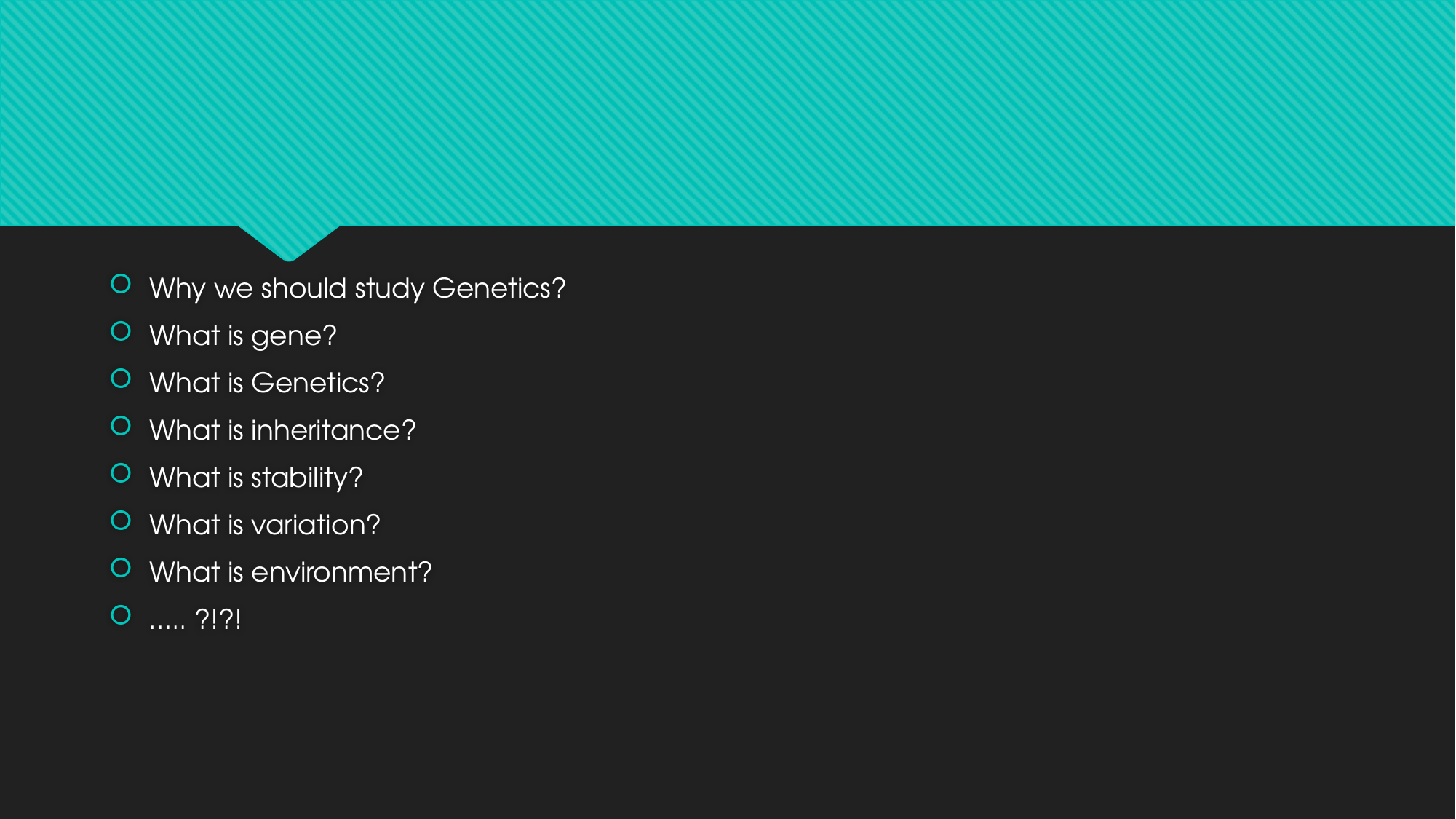

Why we should study Genetics?
What is gene?
What is Genetics?
What is inheritance?
What is stability?
What is variation?
What is environment?
….. ?!?!